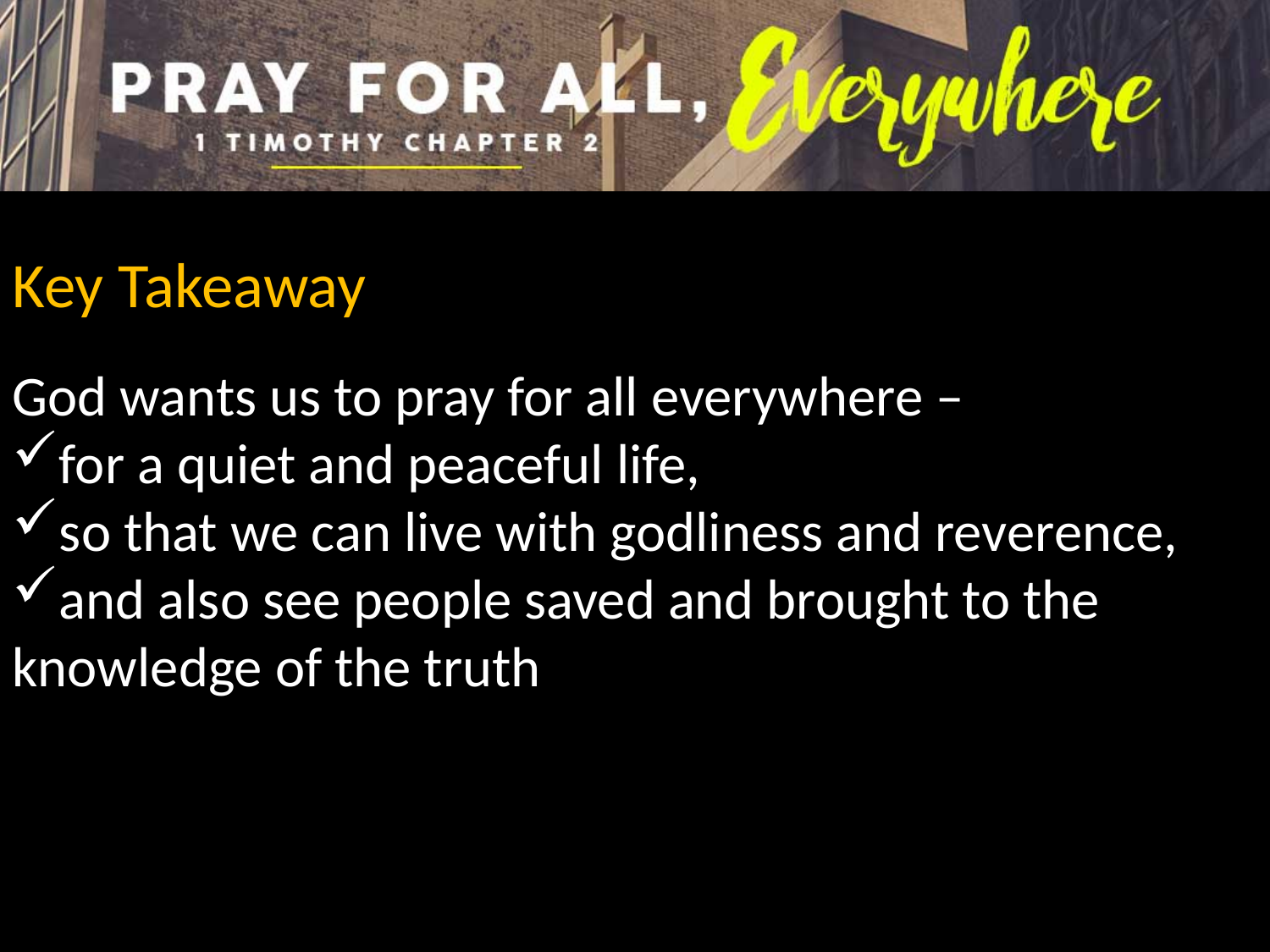

Key Takeaway
God wants us to pray for all everywhere –
for a quiet and peaceful life,
so that we can live with godliness and reverence,
and also see people saved and brought to the knowledge of the truth